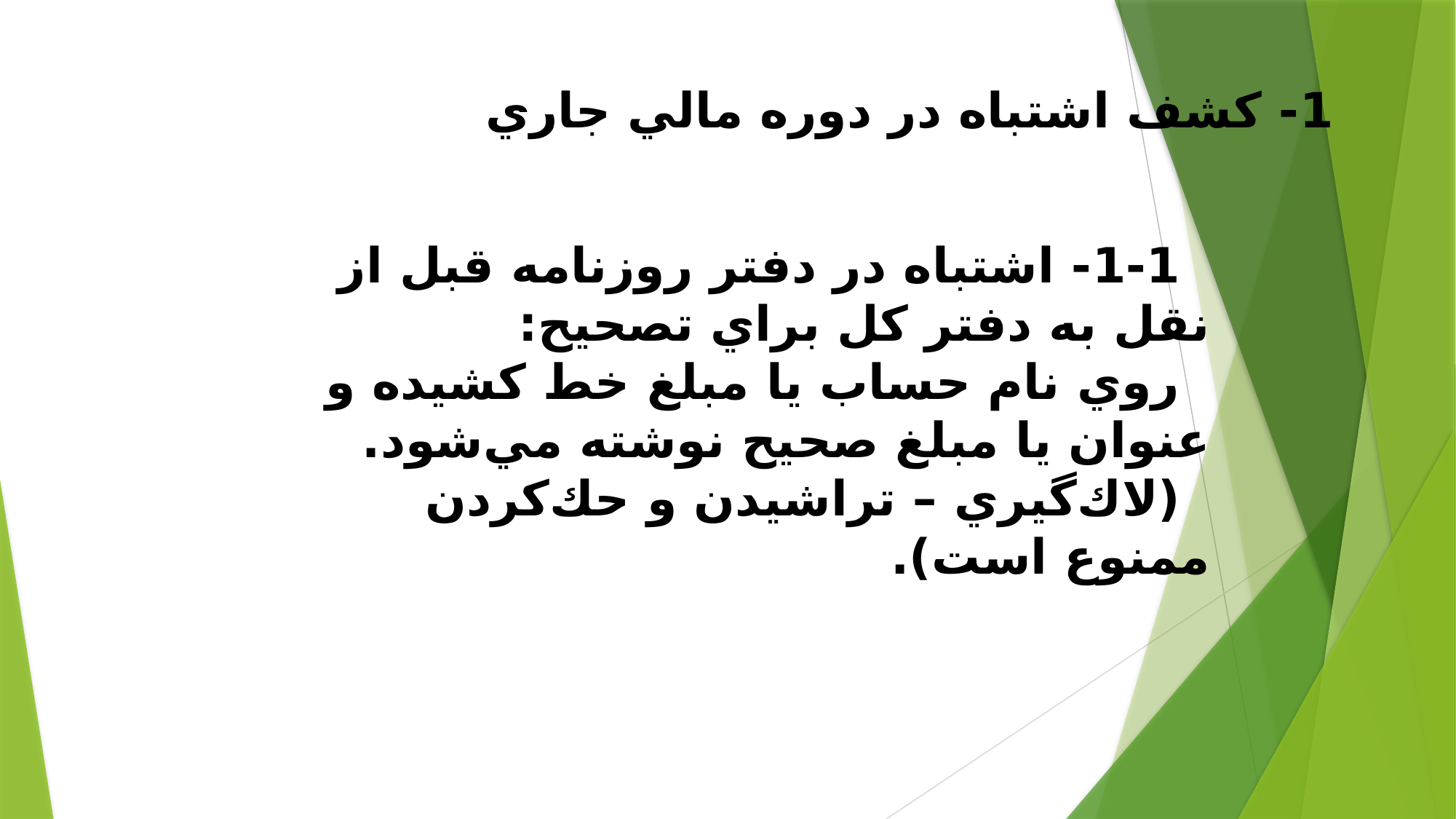

1- كشف اشتباه در دوره مالي جاري
1-1- اشتباه در دفتر روزنامه قبل از نقل به دفتر كل براي تصحيح:
روي نام حساب يا مبلغ خط كشيده و عنوان يا مبلغ صحيح نوشته مي‌شود.
(لاك‌‌گيري – تراشيدن و حك‌كردن ممنوع است).